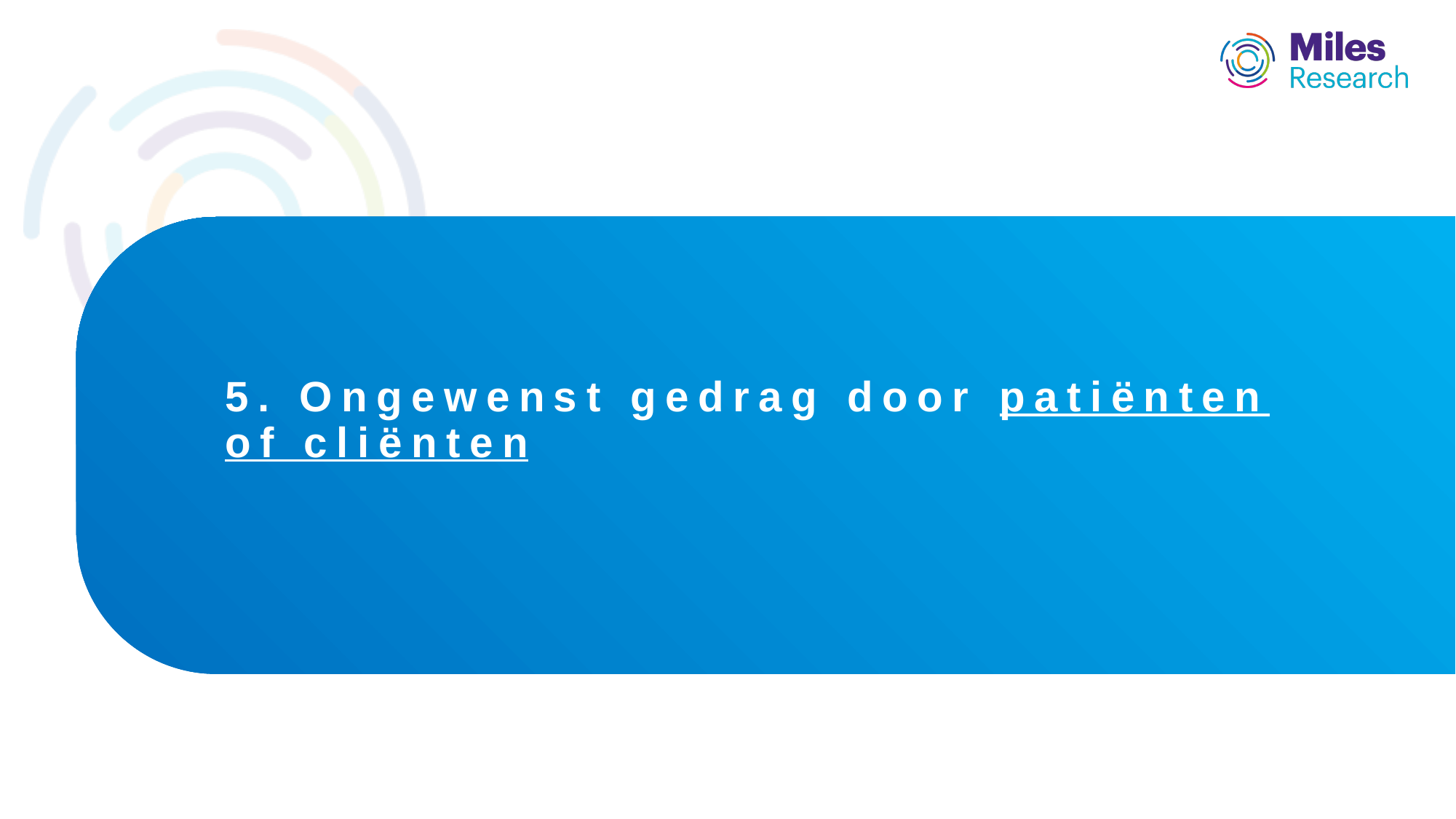

# 5. Ongewenst gedrag door patiënten of cliënten